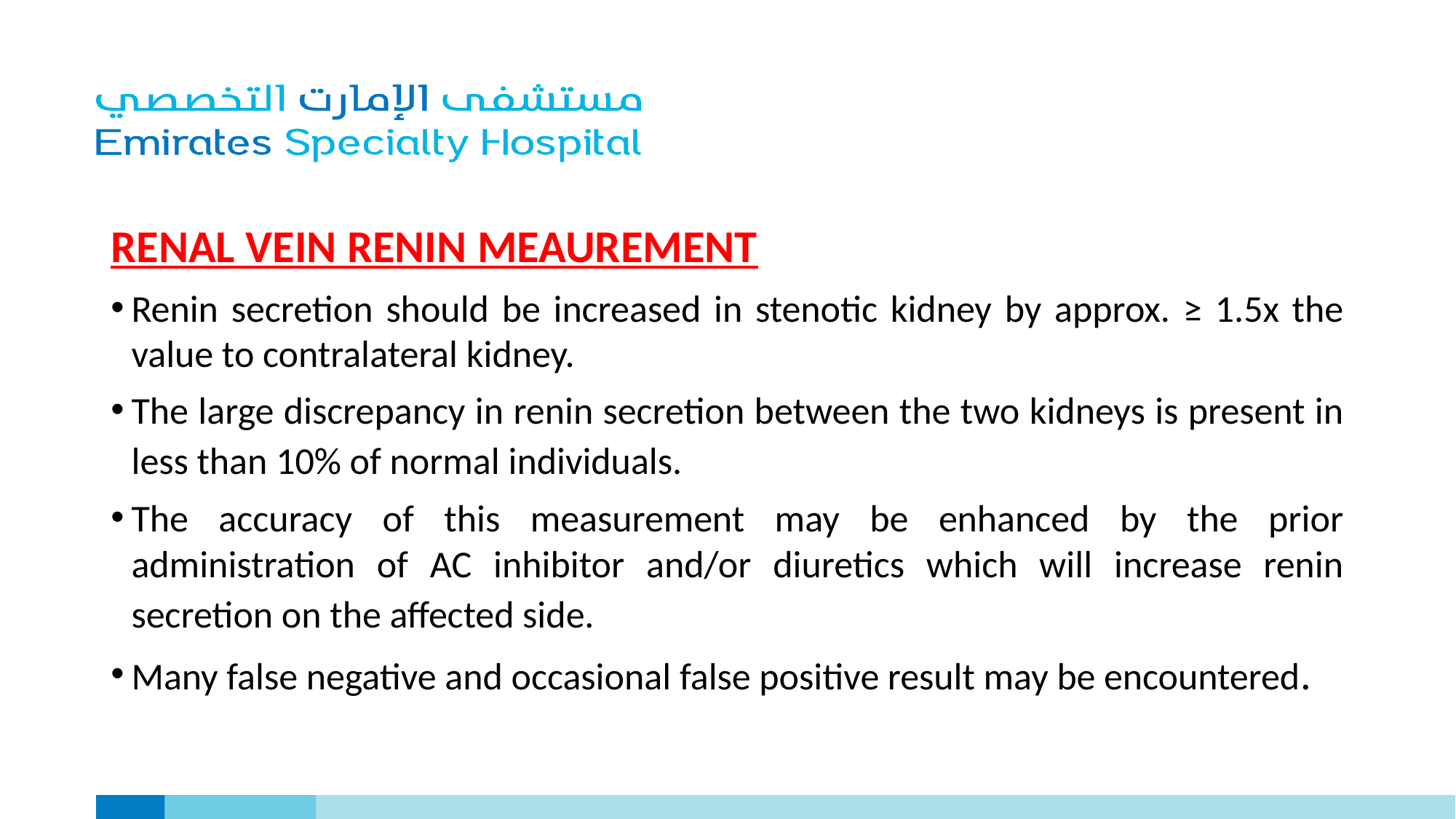

RENAL VEIN RENIN MEAUREMENT
Renin secretion should be increased in stenotic kidney by approx. ≥ 1.5x the value to contralateral kidney.
The large discrepancy in renin secretion between the two kidneys is present in less than 10% of normal individuals.
The accuracy of this measurement may be enhanced by the prior administration of AC inhibitor and/or diuretics which will increase renin secretion on the affected side.
Many false negative and occasional false positive result may be encountered.